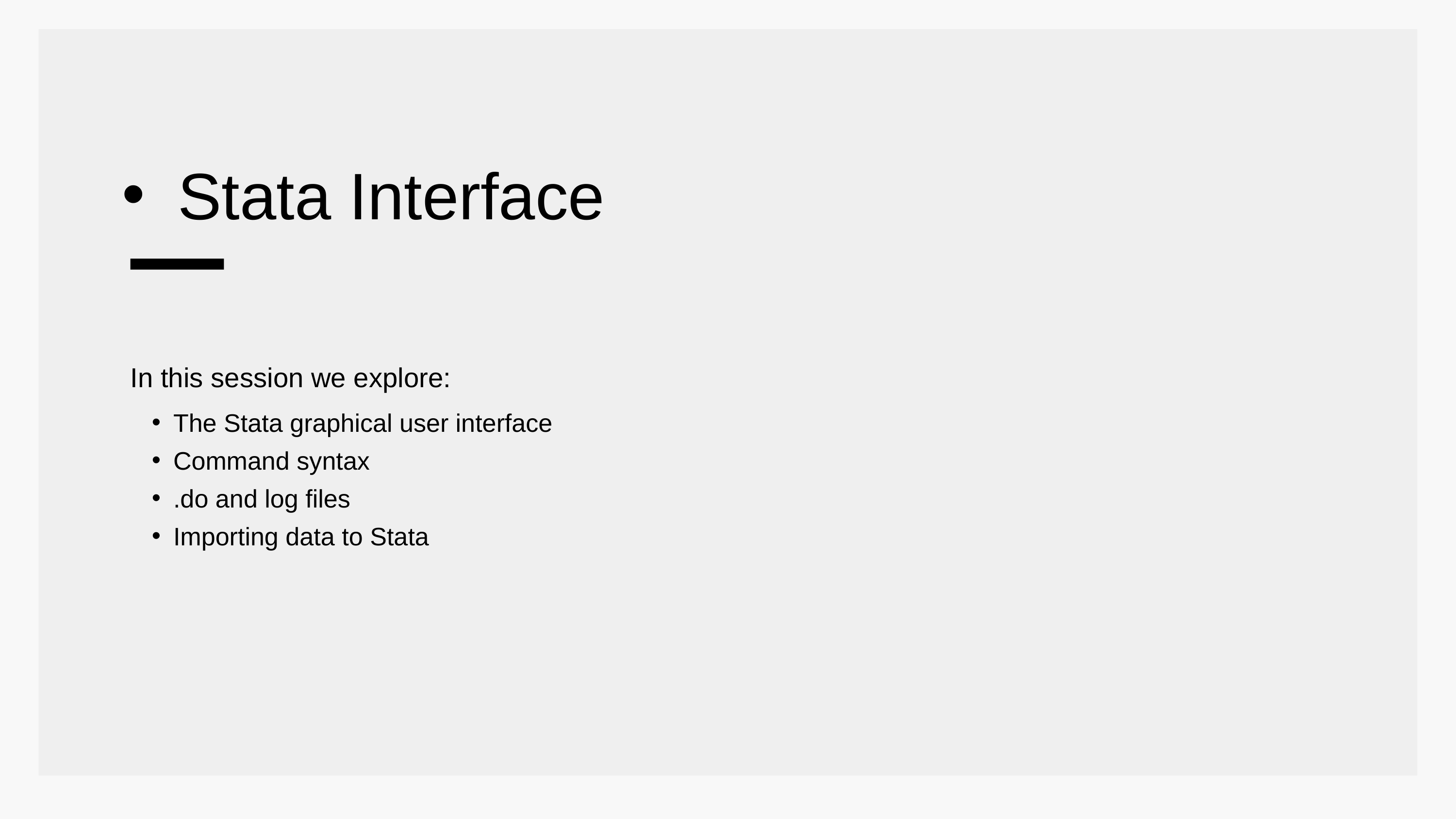

Stata Interface

In this session we explore:
The Stata graphical user interface
Command syntax
.do and log files
Importing data to Stata